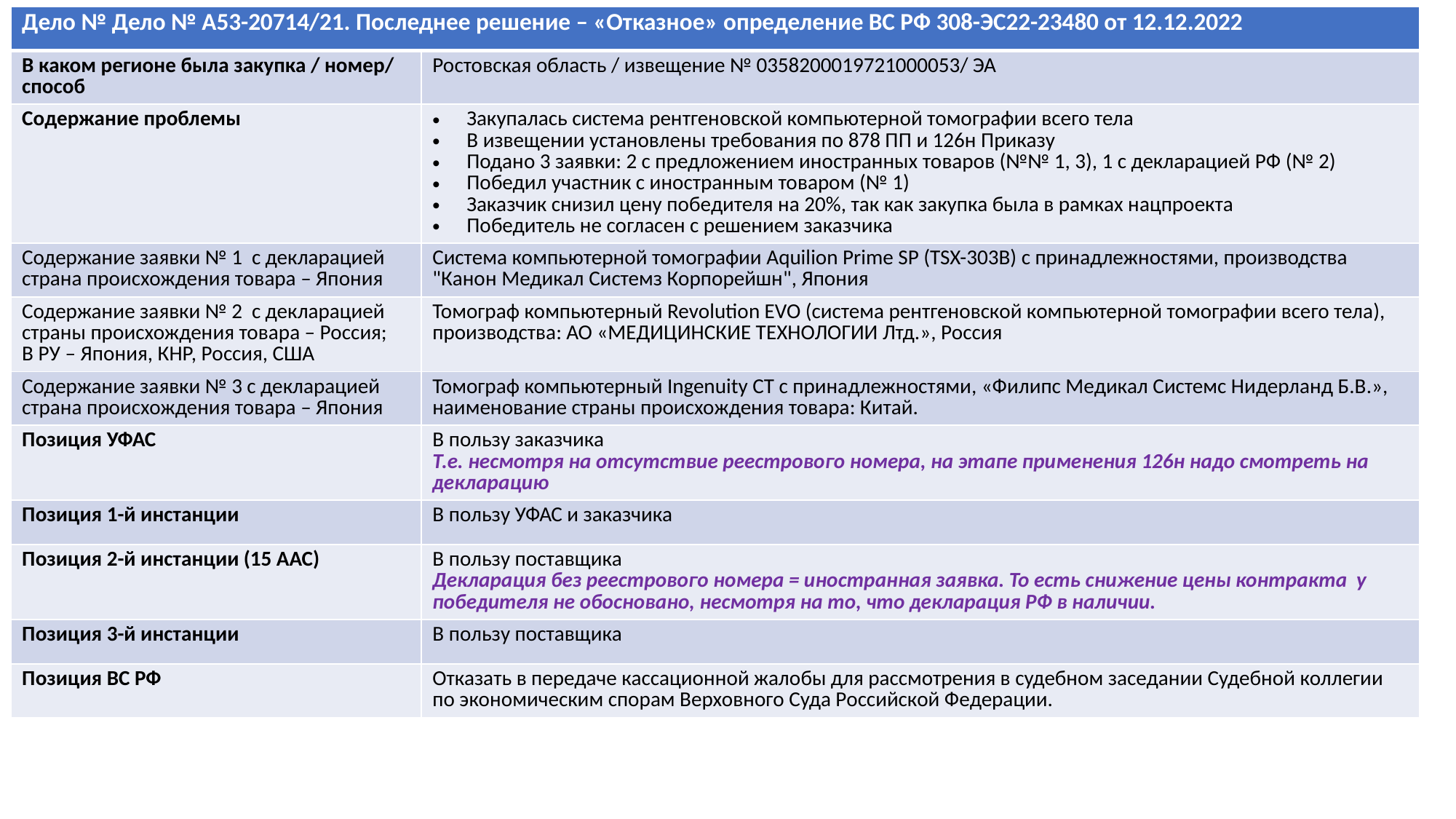

| Дело № Дело № А53-20714/21. Последнее решение – «Отказное» определение ВС РФ 308-ЭС22-23480 от 12.12.2022 |  |
| --- | --- |
| В каком регионе была закупка / номер/ способ | Ростовская область / извещение № 0358200019721000053/ ЭА |
| Содержание проблемы | Закупалась система рентгеновской компьютерной томографии всего тела В извещении установлены требования по 878 ПП и 126н Приказу Подано 3 заявки: 2 с предложением иностранных товаров (№№ 1, 3), 1 с декларацией РФ (№ 2) Победил участник с иностранным товаром (№ 1) Заказчик снизил цену победителя на 20%, так как закупка была в рамках нацпроекта Победитель не согласен с решением заказчика |
| Содержание заявки № 1 с декларацией страна происхождения товара – Япония | Система компьютерной томографии Aquilion Prime SP (TSX-303B) с принадлежностями, производства "Канон Медикал Системз Корпорейшн", Япония |
| Содержание заявки № 2 с декларацией страны происхождения товара – Россия; В РУ – Япония, КНР, Россия, США | Томограф компьютерный Revolution EVO (система рентгеновской компьютерной томографии всего тела), производства: АО «МЕДИЦИНСКИЕ ТЕХНОЛОГИИ Лтд.», Россия |
| Содержание заявки № 3 с декларацией страна происхождения товара – Япония | Томограф компьютерный Ingenuity CT с принадлежностями, «Филипс Медикал Системс Нидерланд Б.В.», наименование страны происхождения товара: Китай. |
| Позиция УФАС | В пользу заказчика Т.е. несмотря на отсутствие реестрового номера, на этапе применения 126н надо смотреть на декларацию |
| Позиция 1-й инстанции | В пользу УФАС и заказчика |
| Позиция 2-й инстанции (15 ААС) | В пользу поставщика Декларация без реестрового номера = иностранная заявка. То есть снижение цены контракта у победителя не обосновано, несмотря на то, что декларация РФ в наличии. |
| Позиция 3-й инстанции | В пользу поставщика |
| Позиция ВС РФ | Отказать в передаче кассационной жалобы для рассмотрения в судебном заседании Судебной коллегии по экономическим спорам Верховного Суда Российской Федерации. |